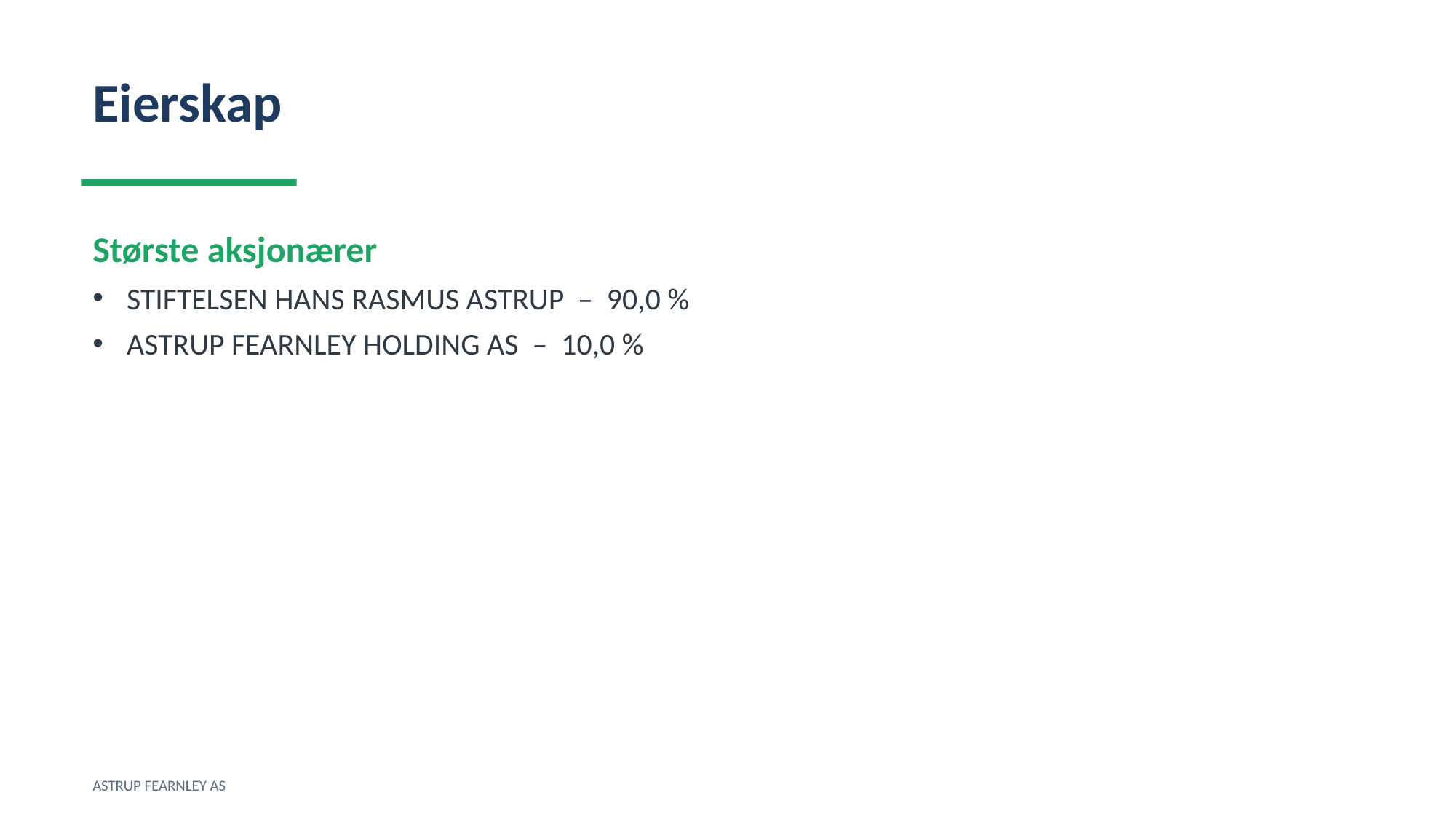

Eierskap

Største aksjonærer
STIFTELSEN HANS RASMUS ASTRUP  –  90,0 %
ASTRUP FEARNLEY HOLDING AS  –  10,0 %
ASTRUP FEARNLEY AS